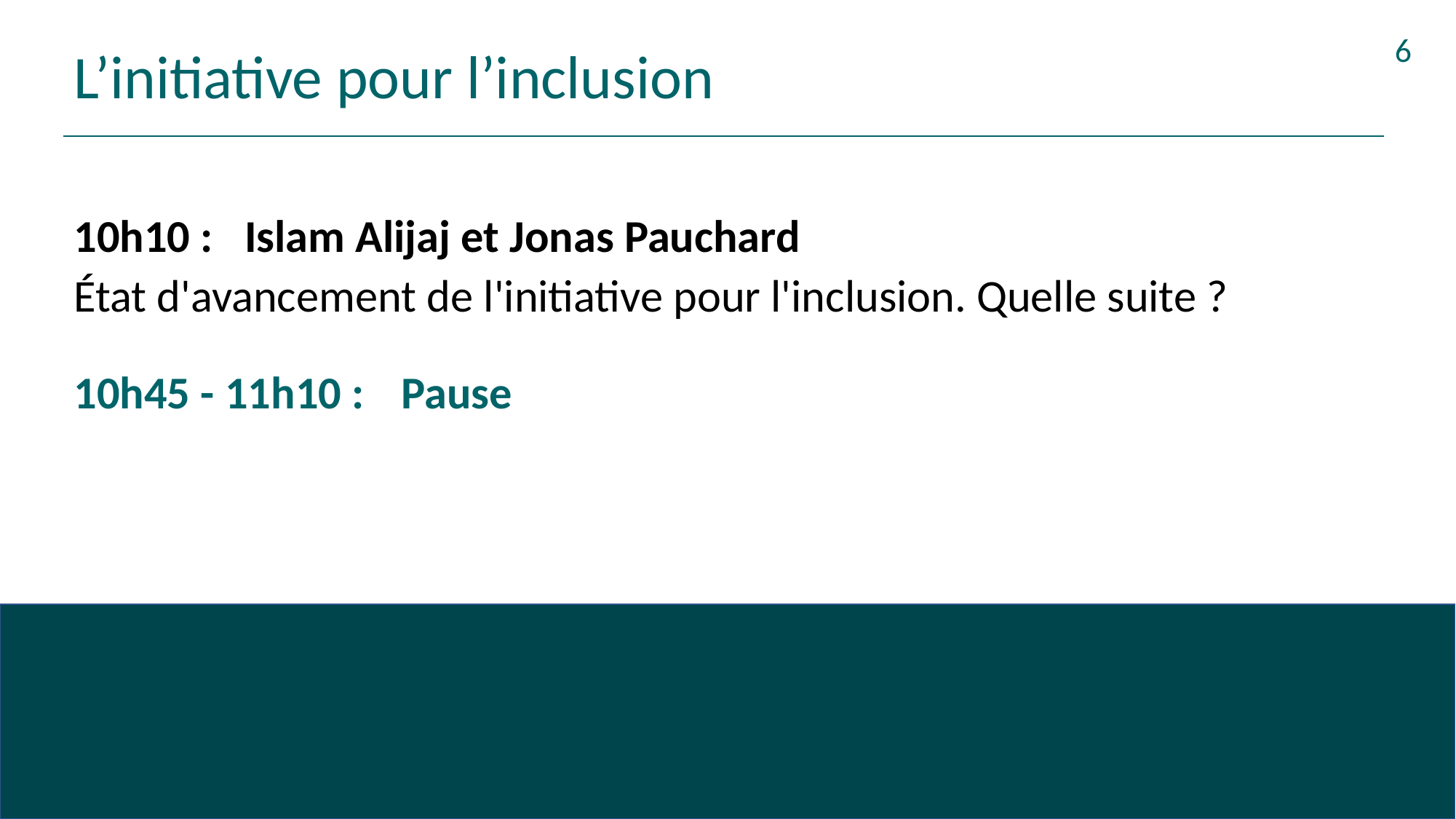

# L’initiative pour l’inclusion
6
10h10 :   Islam Alijaj et Jonas Pauchard
État d'avancement de l'initiative pour l'inclusion. Quelle suite ?
10h45 - 11h10 :	Pause